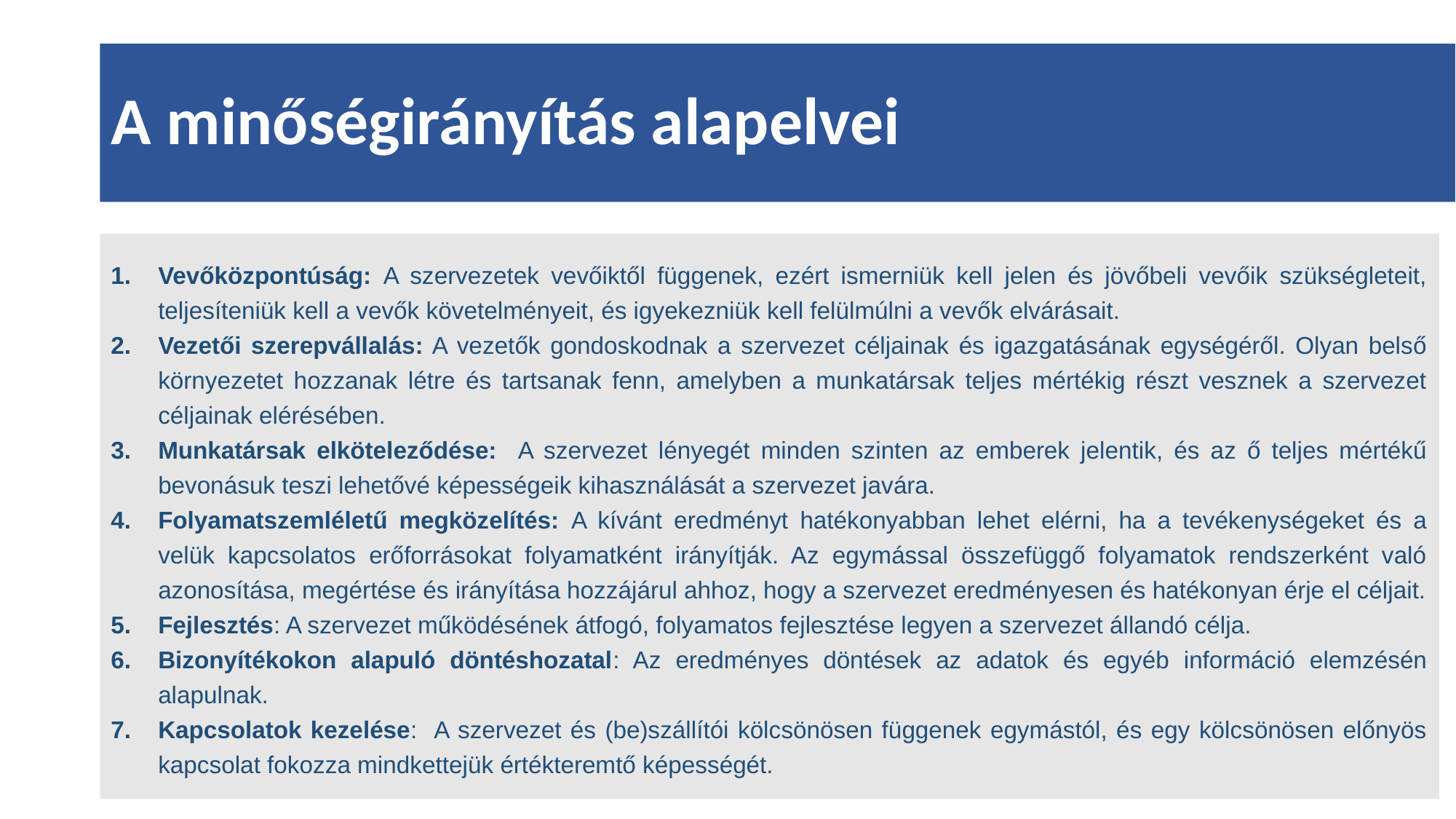

# A minőségirányítás alapelvei
Vevőközpontúság: A szervezetek vevőiktől függenek, ezért ismerniük kell jelen és jövőbeli vevőik szükségleteit, teljesíteniük kell a vevők követelményeit, és igyekezniük kell felülmúlni a vevők elvárásait.
Vezetői szerepvállalás: A vezetők gondoskodnak a szervezet céljainak és igazgatásának egységéről. Olyan belső környezetet hozzanak létre és tartsanak fenn, amelyben a munkatársak teljes mértékig részt vesznek a szervezet céljainak elérésében.
Munkatársak elköteleződése:  A szervezet lényegét minden szinten az emberek jelentik, és az ő teljes mértékű bevonásuk teszi lehetővé képességeik kihasználását a szervezet javára.
Folyamatszemléletű megközelítés: A kívánt eredményt hatékonyabban lehet elérni, ha a tevékenységeket és a velük kapcsolatos erőforrásokat folyamatként irányítják. Az egymással összefüggő folyamatok rendszerként való azonosítása, megértése és irányítása hozzájárul ahhoz, hogy a szervezet eredményesen és hatékonyan érje el céljait.
Fejlesztés: A szervezet működésének átfogó, folyamatos fejlesztése legyen a szervezet állandó célja.
Bizonyítékokon alapuló döntéshozatal: Az eredményes döntések az adatok és egyéb információ elemzésén alapulnak.
Kapcsolatok kezelése:  A szervezet és (be)szállítói kölcsönösen függenek egymástól, és egy kölcsönösen előnyös kapcsolat fokozza mindkettejük értékteremtő képességét.